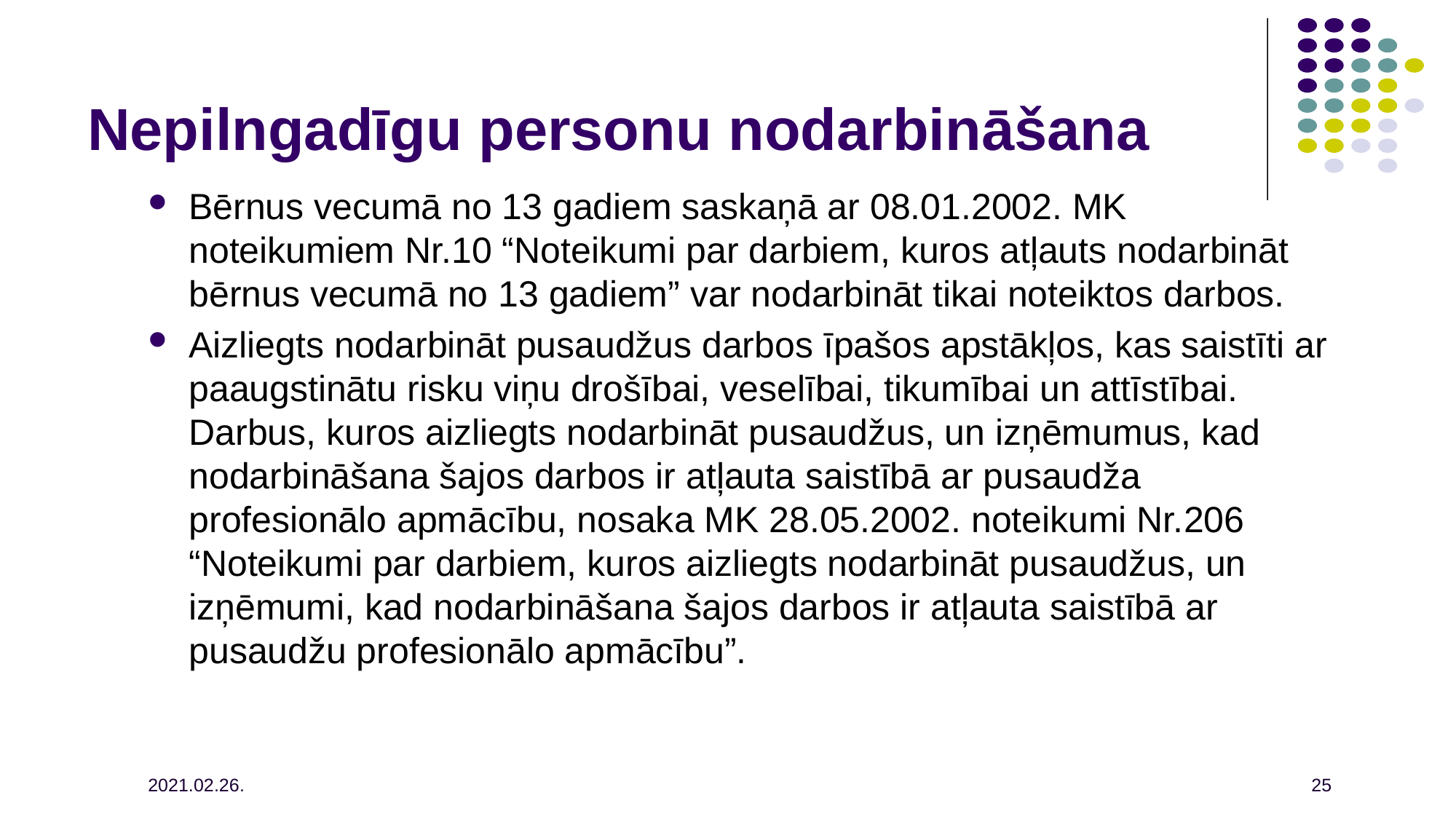

Nepilngadīgu personu nodarbināšana
Bērnus vecumā no 13 gadiem saskaņā ar 08.01.2002. MK noteikumiem Nr.10 “Noteikumi par darbiem, kuros atļauts nodarbināt bērnus vecumā no 13 gadiem” var nodarbināt tikai noteiktos darbos.
Aizliegts nodarbināt pusaudžus darbos īpašos apstākļos, kas saistīti ar paaugstinātu risku viņu drošībai, veselībai, tikumībai un attīstībai. Darbus, kuros aizliegts nodarbināt pusaudžus, un izņēmumus, kad nodarbināšana šajos darbos ir atļauta saistībā ar pusaudža profesionālo apmācību, nosaka MK 28.05.2002. noteikumi Nr.206 “Noteikumi par darbiem, kuros aizliegts nodarbināt pusaudžus, un izņēmumi, kad nodarbināšana šajos darbos ir atļauta saistībā ar pusaudžu profesionālo apmācību”.
2021.02.26.
25